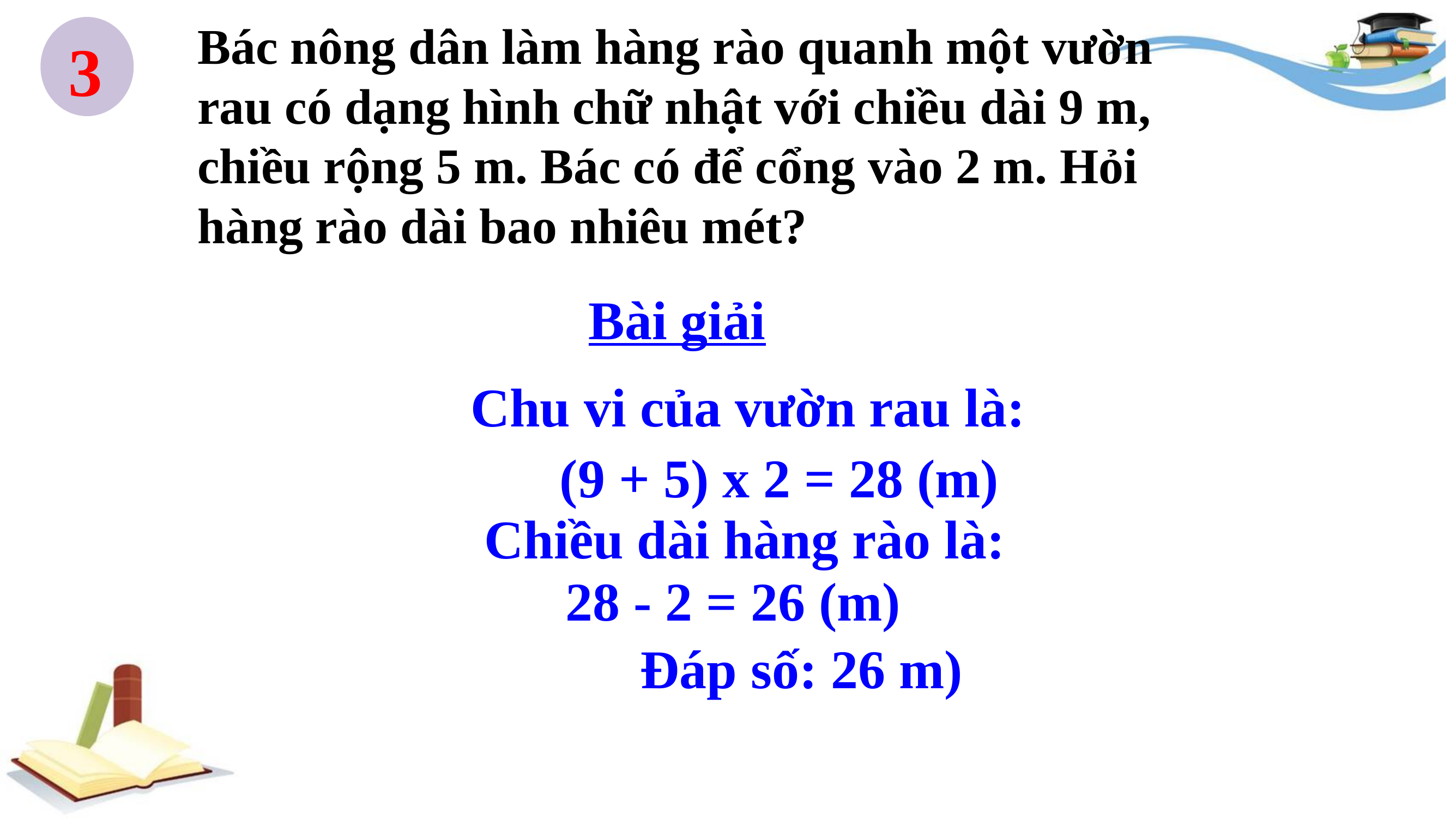

Bác nông dân làm hàng rào quanh một vườn rau có dạng hình chữ nhật với chiều dài 9 m, chiều rộng 5 m. Bác có để cổng vào 2 m. Hỏi hàng rào dài bao nhiêu mét?

3
Bài giải
Chu vi của vườn rau là:
(9 + 5) x 2 = 28 (m)
Chiều dài hàng rào là:
28 - 2 = 26 (m)
Đáp số: 26 m)